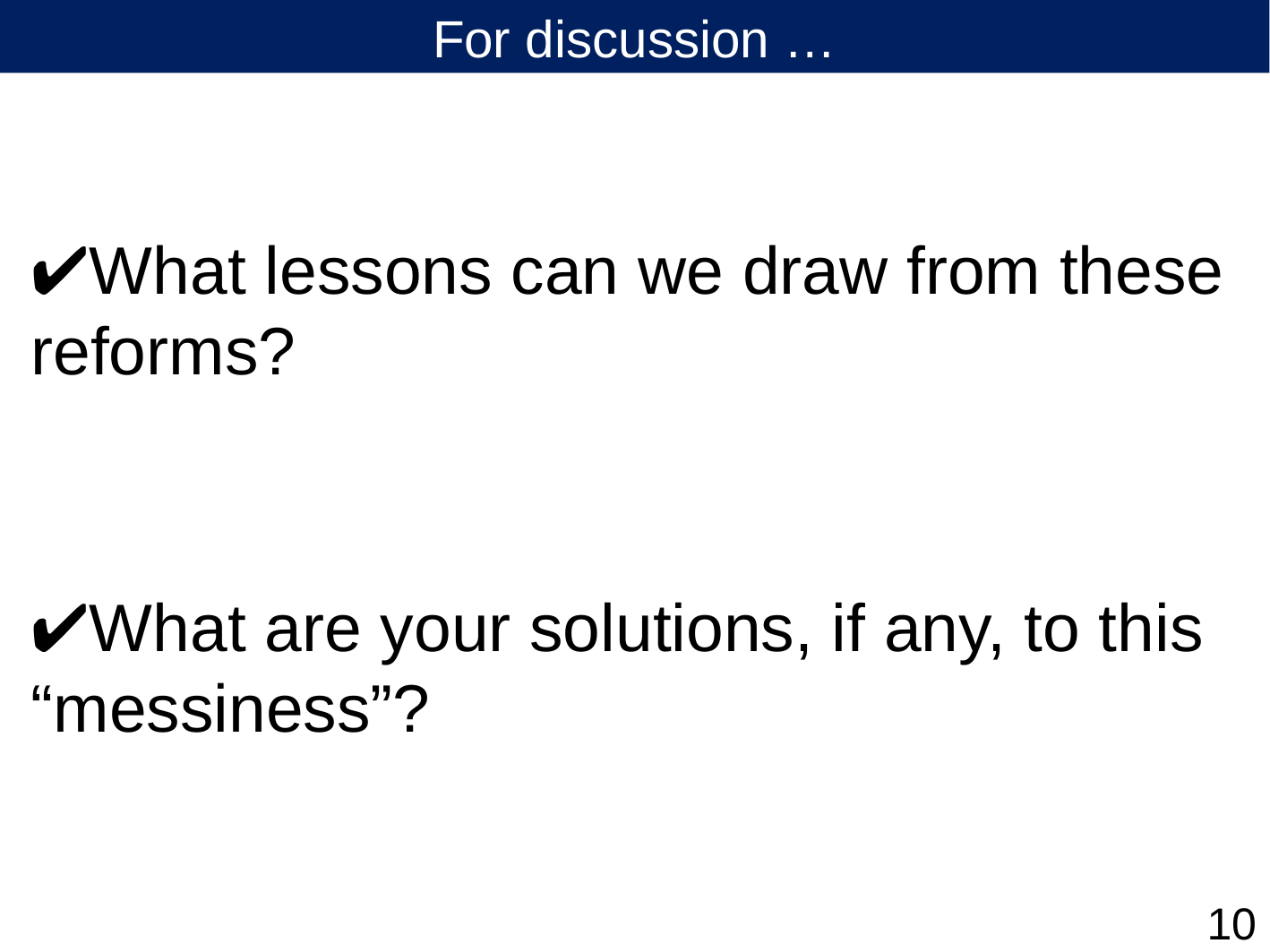

For discussion …
✔What lessons can we draw from these reforms?
✔What are your solutions, if any, to this “messiness”?
10